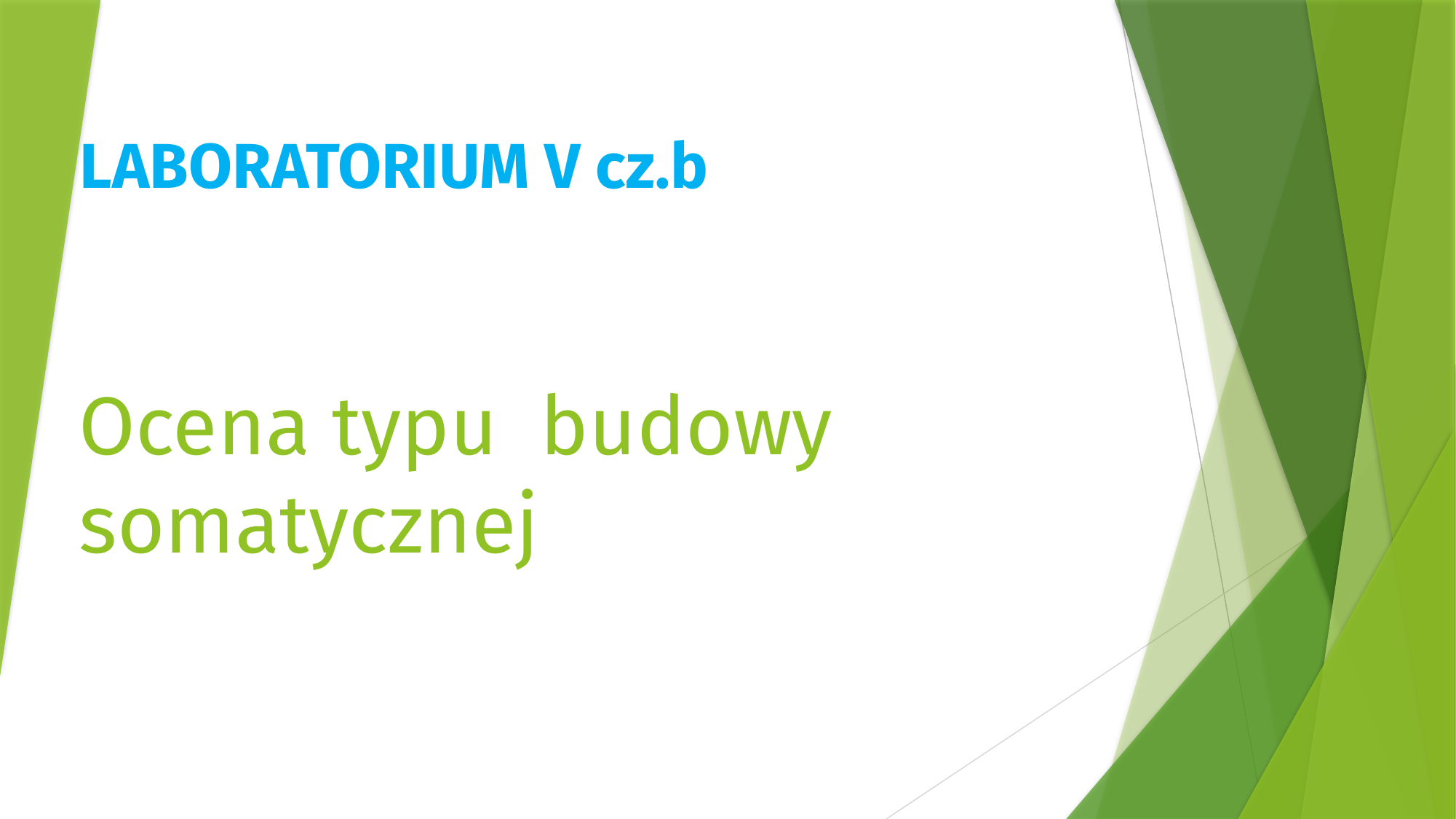

LABORATORIUM V cz.b
# Ocena typu  budowy somatycznej